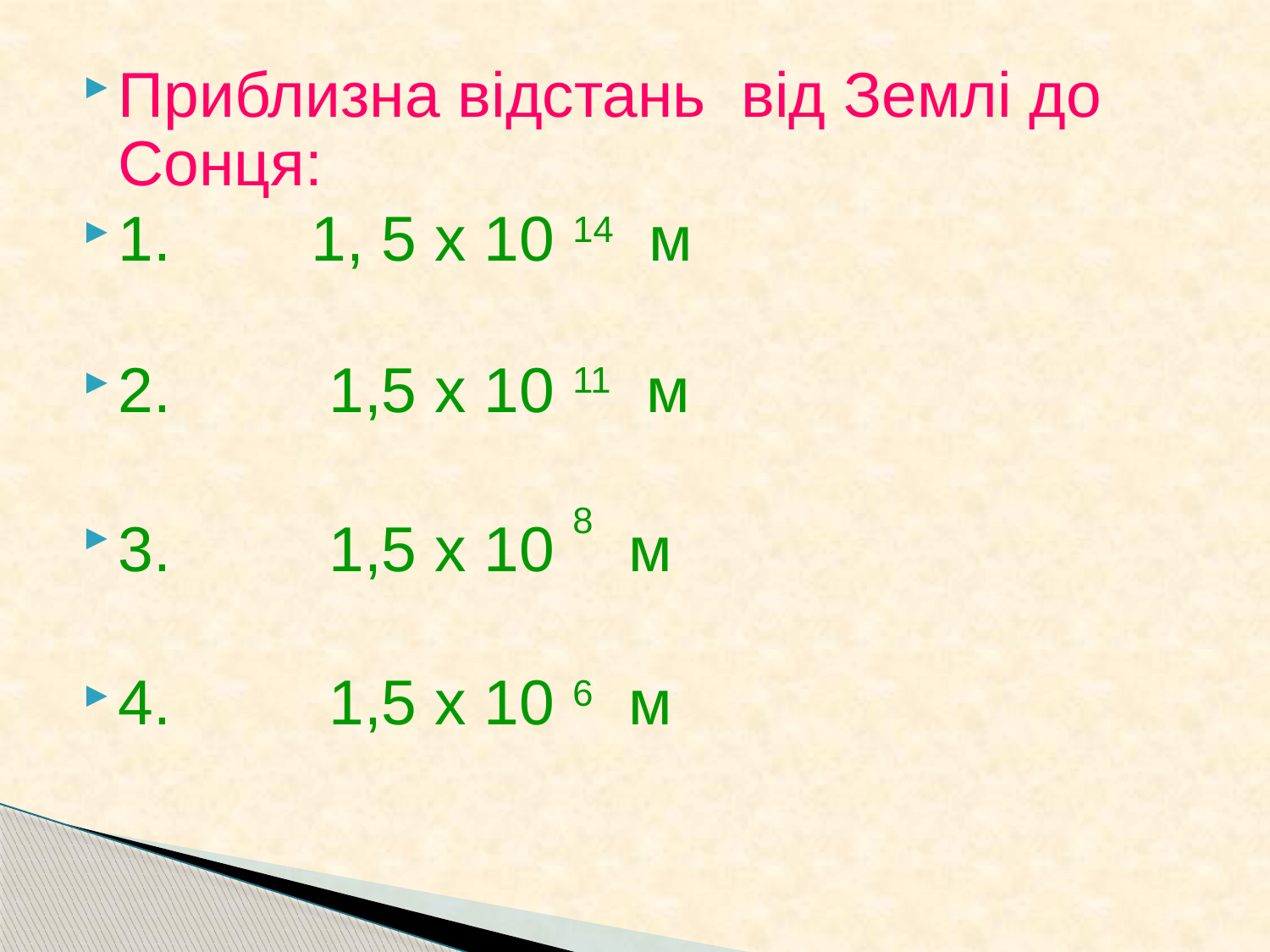

Приблизна відстань  від Землі до Сонця:
1.        1, 5 х 10 14  м

2.         1,5 х 10 11  м

3.         1,5 х 10 8  м

4.         1,5 х 10 6  м